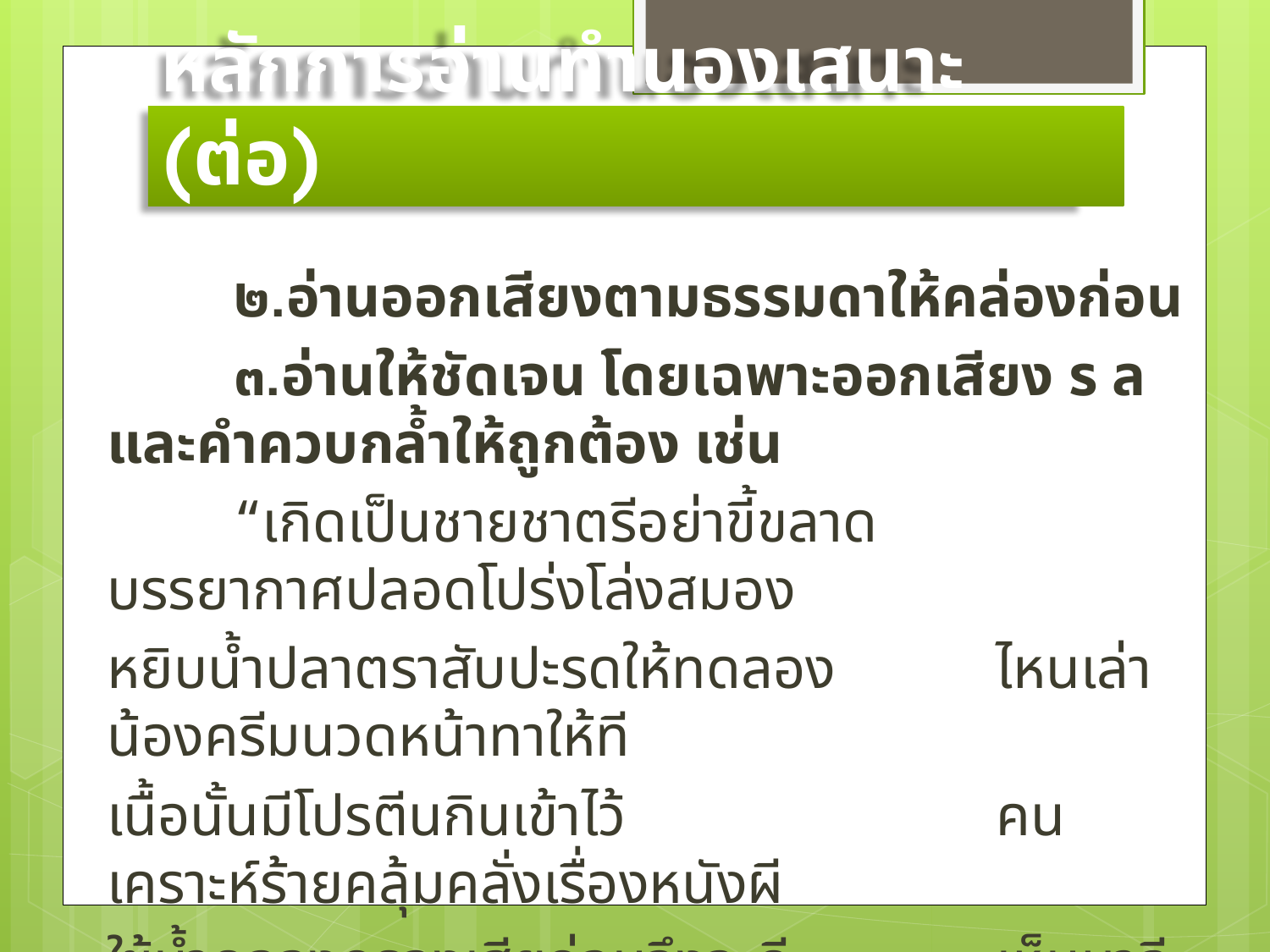

# หลักการอ่านทำนองเสนาะ (ต่อ)
	๒.อ่านออกเสียงตามธรรมดาให้คล่องก่อน
	๓.อ่านให้ชัดเจน โดยเฉพาะออกเสียง ร ล และคำควบกล้ำให้ถูกต้อง เช่น
	“เกิดเป็นชายชาตรีอย่าขี้ขลาด 	บรรยากาศปลอดโปร่งโล่งสมอง
หยิบน้ำปลาตราสับปะรดให้ทดลอง 		ไหนเล่าน้องครีมนวดหน้าทาให้ที
เนื้อนั้นมีโปรตีนกินเข้าไว้ 			คนเคราะห์ร้ายคลุ้มคลั่งเรื่องหนังผี
ใช้น้ำคลองกรองเสียก่อนจึงจะดี 		เห็นมาลีคลี่บานหน้าบ้านเอย”